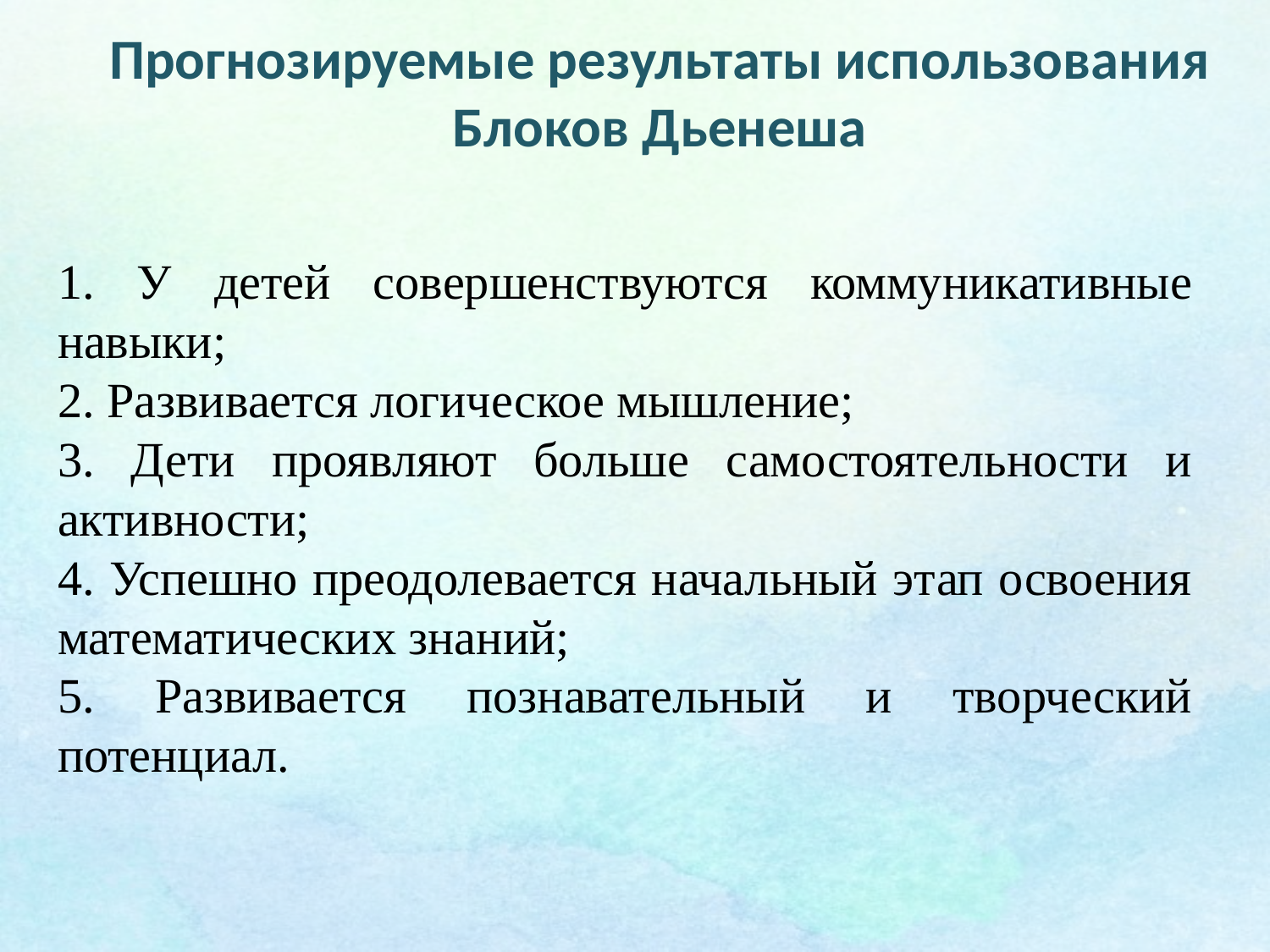

Прогнозируемые результаты использования Блоков Дьенеша
1. У детей совершенствуются коммуникативные навыки;
2. Развивается логическое мышление;
3. Дети проявляют больше самостоятельности и активности;
4. Успешно преодолевается начальный этап освоения математических знаний;
5. Развивается познавательный и творческий потенциал.